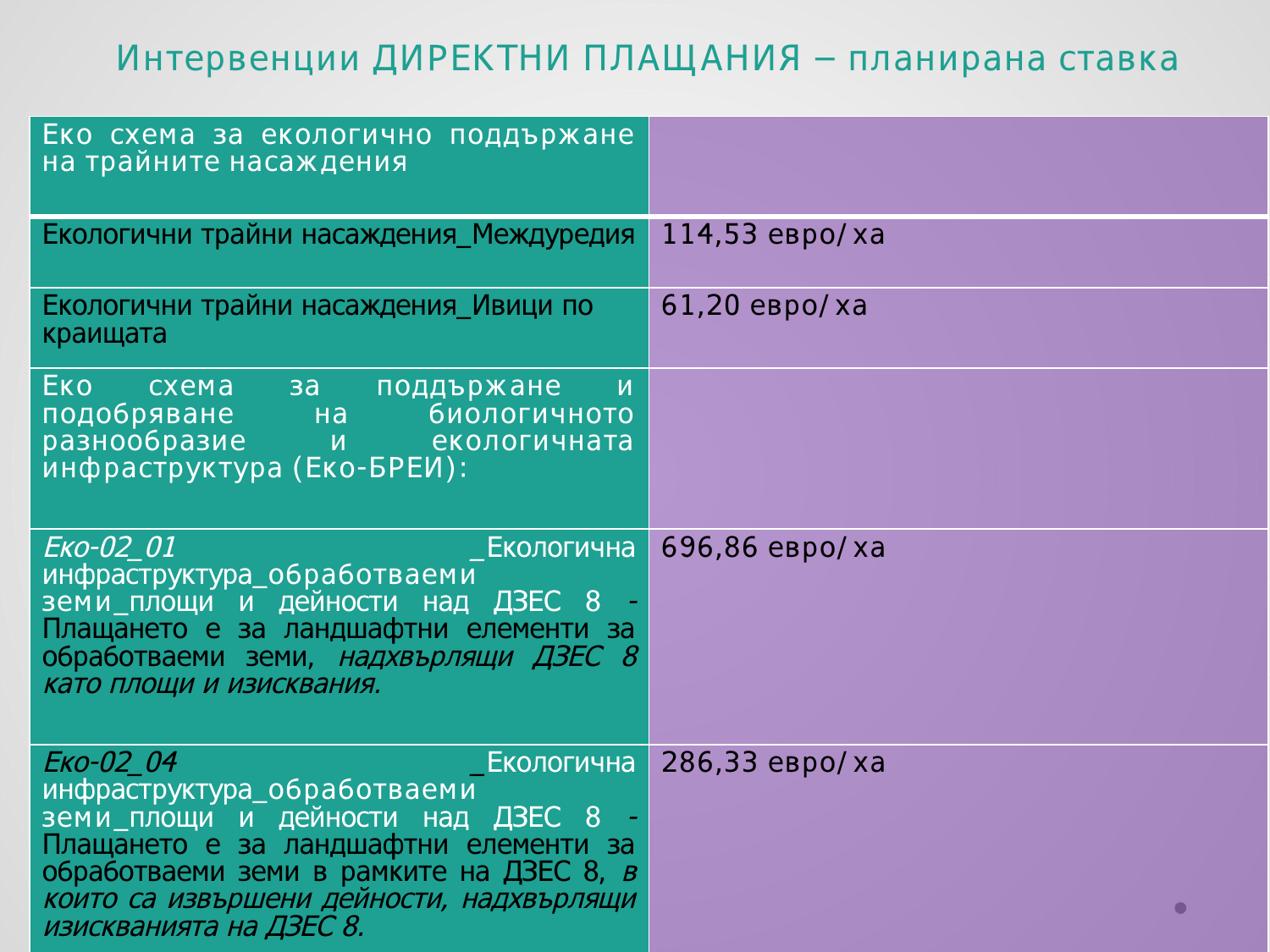

Интервенции ДИРЕКТНИ ПЛАЩАНИЯ – планирана ставка
| Еко схема за екологично поддържане на трайните насаждения |  |
| --- | --- |
| Екологични трайни насаждения\_Междуредия | 114,53 евро/ха |
| Екологични трайни насаждения\_Ивици по краищата | 61,20 евро/ха |
| Еко схема за поддържане и подобряване на биологичното разнообразие и екологичната инфраструктура (Еко-БРЕИ): |  |
| Еко-02\_01 \_Екологична инфраструктура\_обработваеми земи\_площи и дейности над ДЗЕС 8 - Плащането е за ландшафтни елементи за обработваеми земи, надхвърлящи ДЗЕС 8 като площи и изисквания. | 696,86 евро/ха |
| Еко-02\_04 \_Екологична инфраструктура\_обработваеми земи\_площи и дейности над ДЗЕС 8 - Плащането е за ландшафтни елементи за обработваеми земи в рамките на ДЗЕС 8, в които са извършени дейности, надхвърлящи изискванията на ДЗЕС 8. | 286,33 евро/ха |
| Екологична инфраструктура\_Трайни насаждения | 901,17 евро/ха |